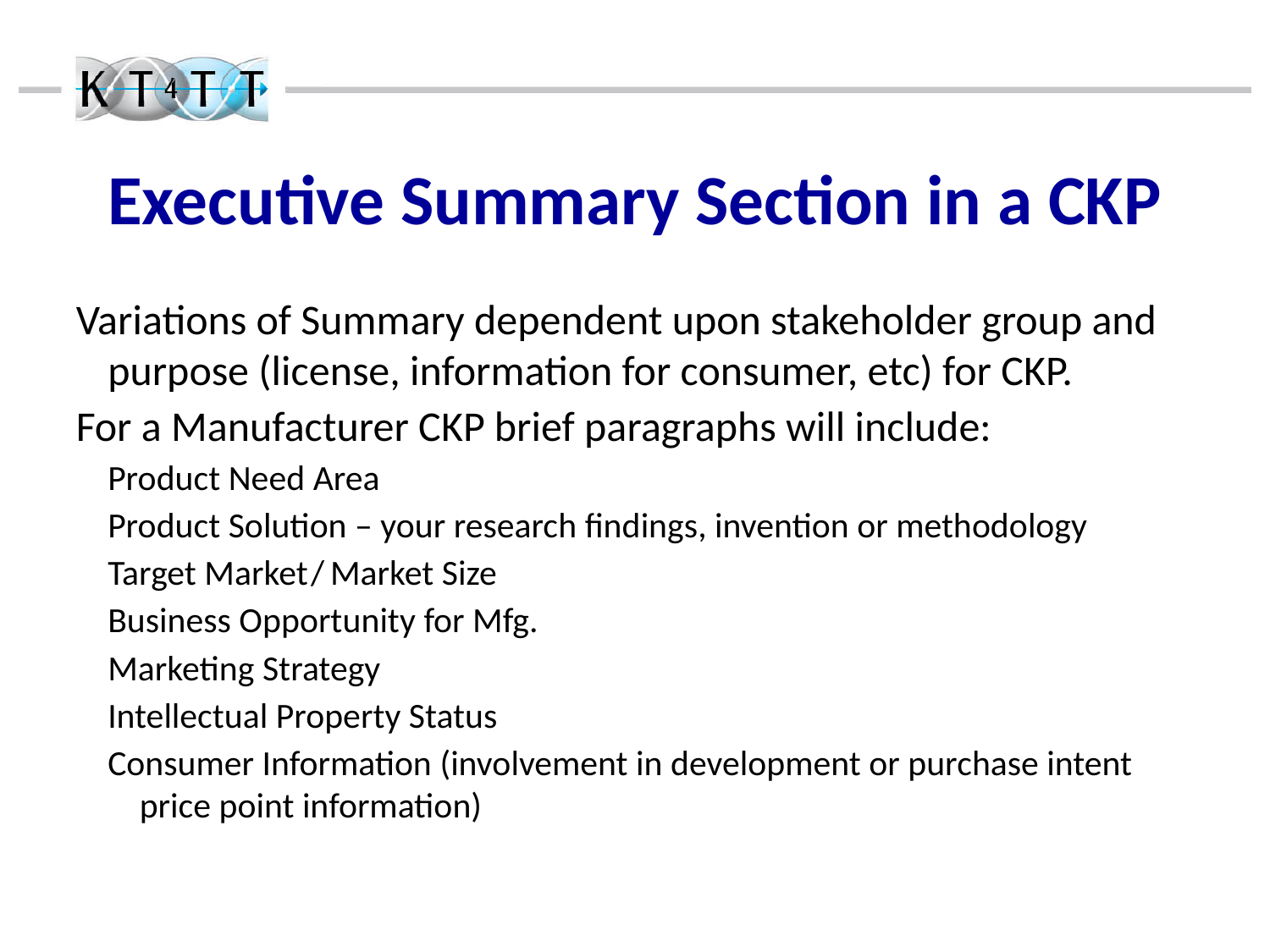

Executive Summary Section in a CKP
Variations of Summary dependent upon stakeholder group and purpose (license, information for consumer, etc) for CKP.
For a Manufacturer CKP brief paragraphs will include:
Product Need Area
Product Solution – your research findings, invention or methodology
Target Market /  Market Size
Business Opportunity for Mfg.
Marketing Strategy
Intellectual Property Status
Consumer Information (involvement in development or purchase intent price point information)